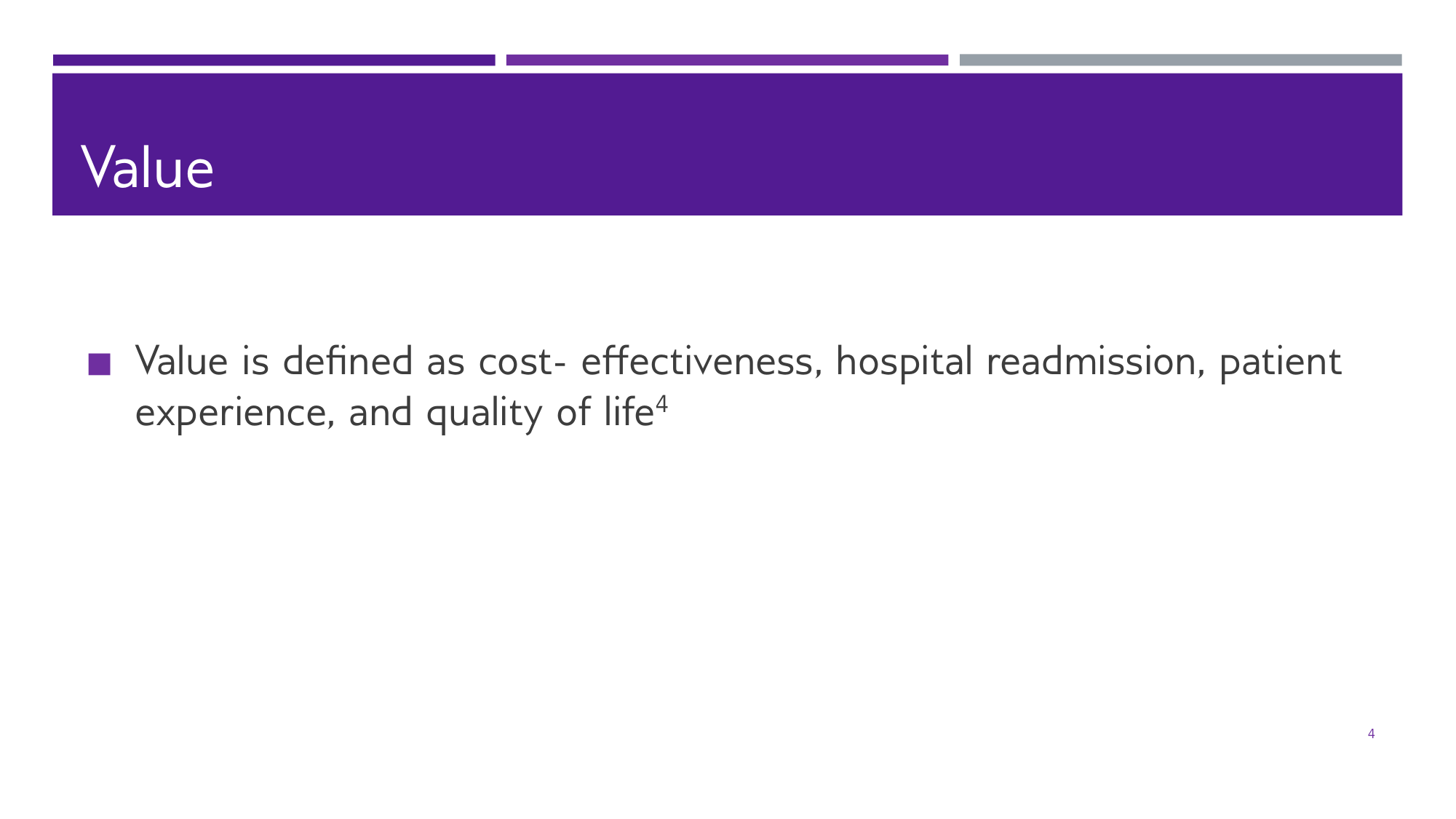

# Value
Value is defined as cost- effectiveness, hospital readmission, patient experience, and quality of life4
4